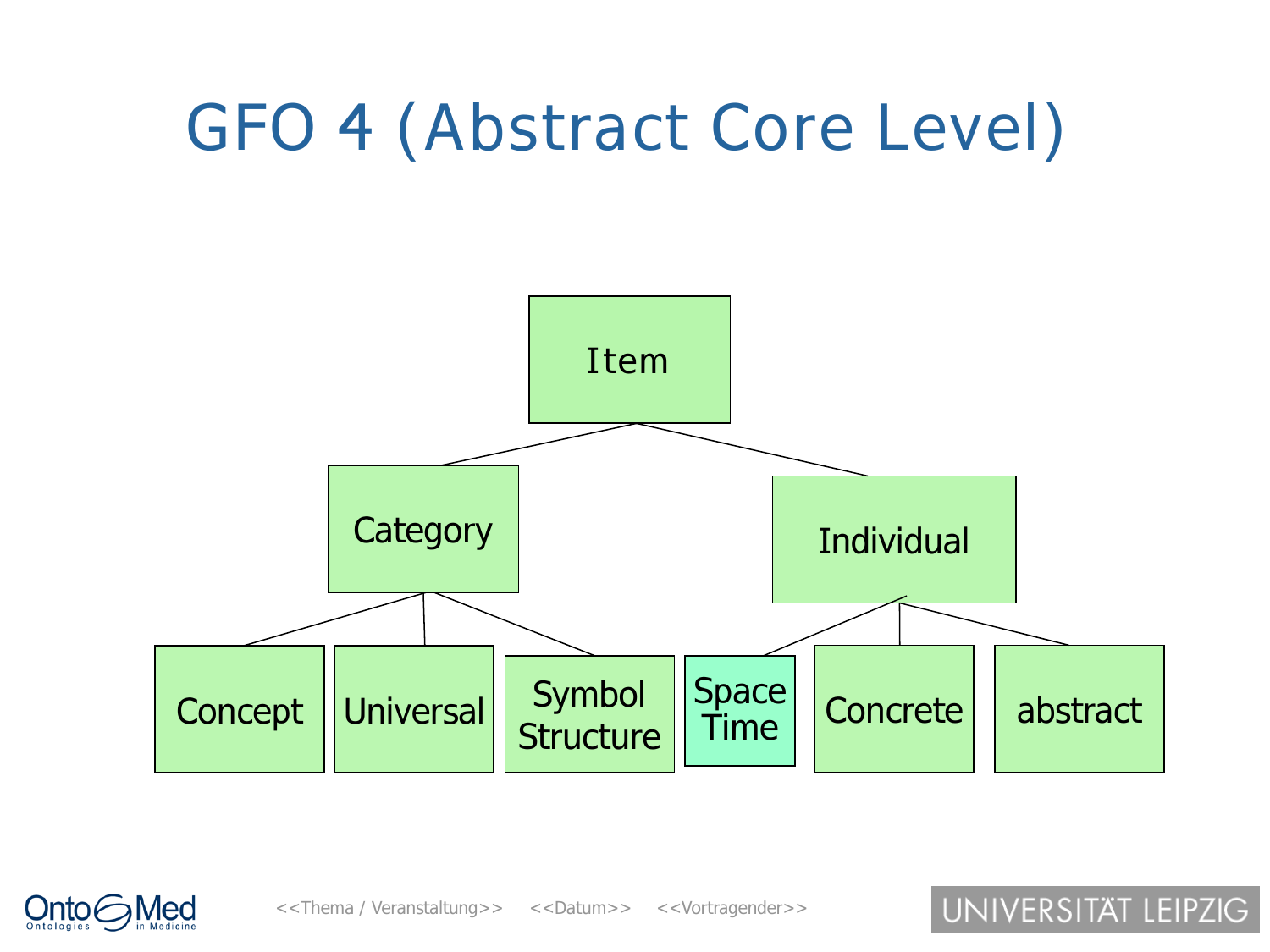

GFO 4 (Abstract Core Level)

Item

Category
Individual

Concrete
abstract
Concept
Universal
Symbol
Structure
Space
Time
<<Thema / Veranstaltung>>	<<Datum>>	<<Vortragender>>